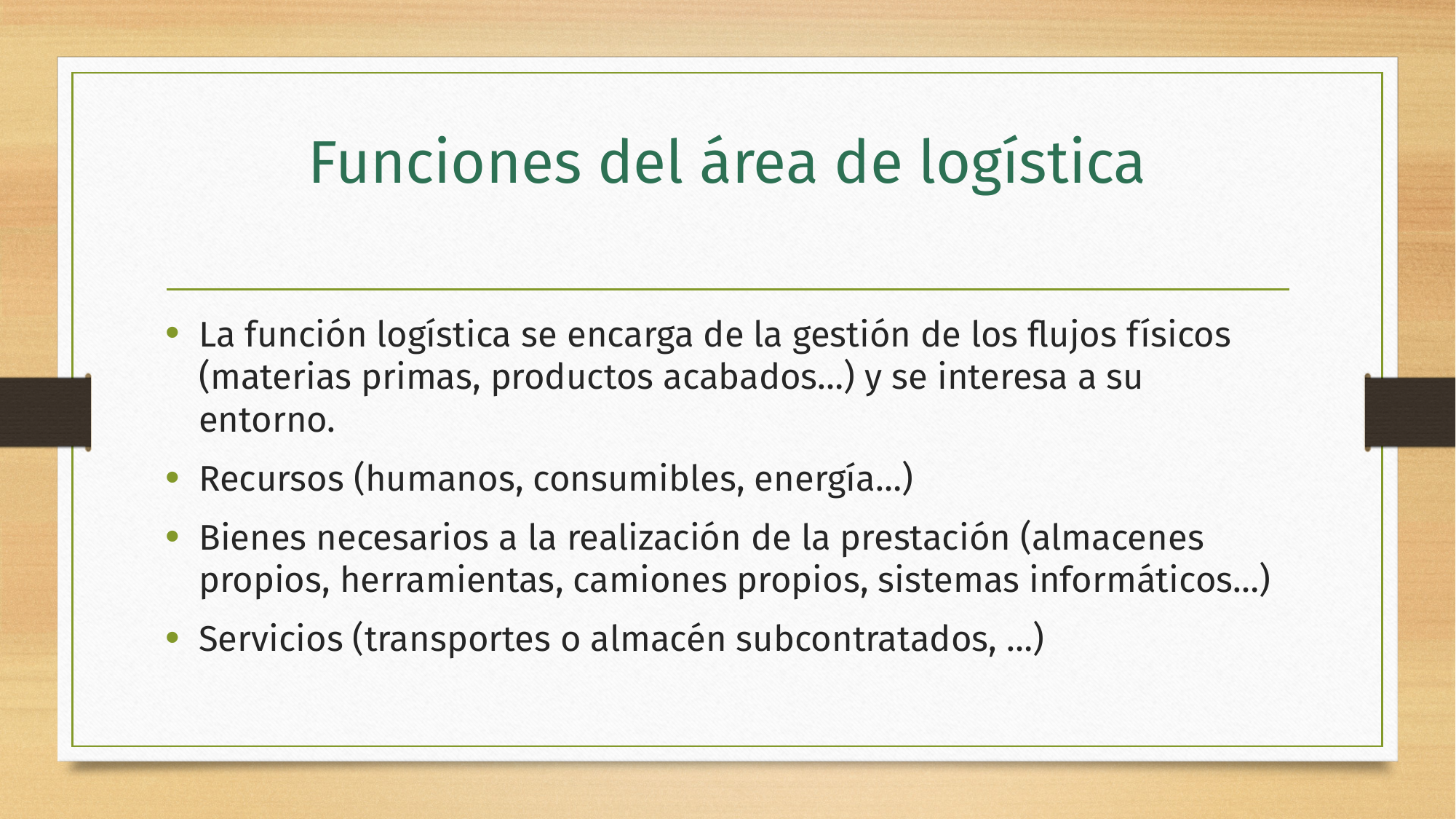

# Funciones del área de logística
La función logística se encarga de la gestión de los flujos físicos (materias primas, productos acabados…) y se interesa a su entorno.
Recursos (humanos, consumibles, energía…)
Bienes necesarios a la realización de la prestación (almacenes propios, herramientas, camiones propios, sistemas informáticos…)
Servicios (transportes o almacén subcontratados, …)